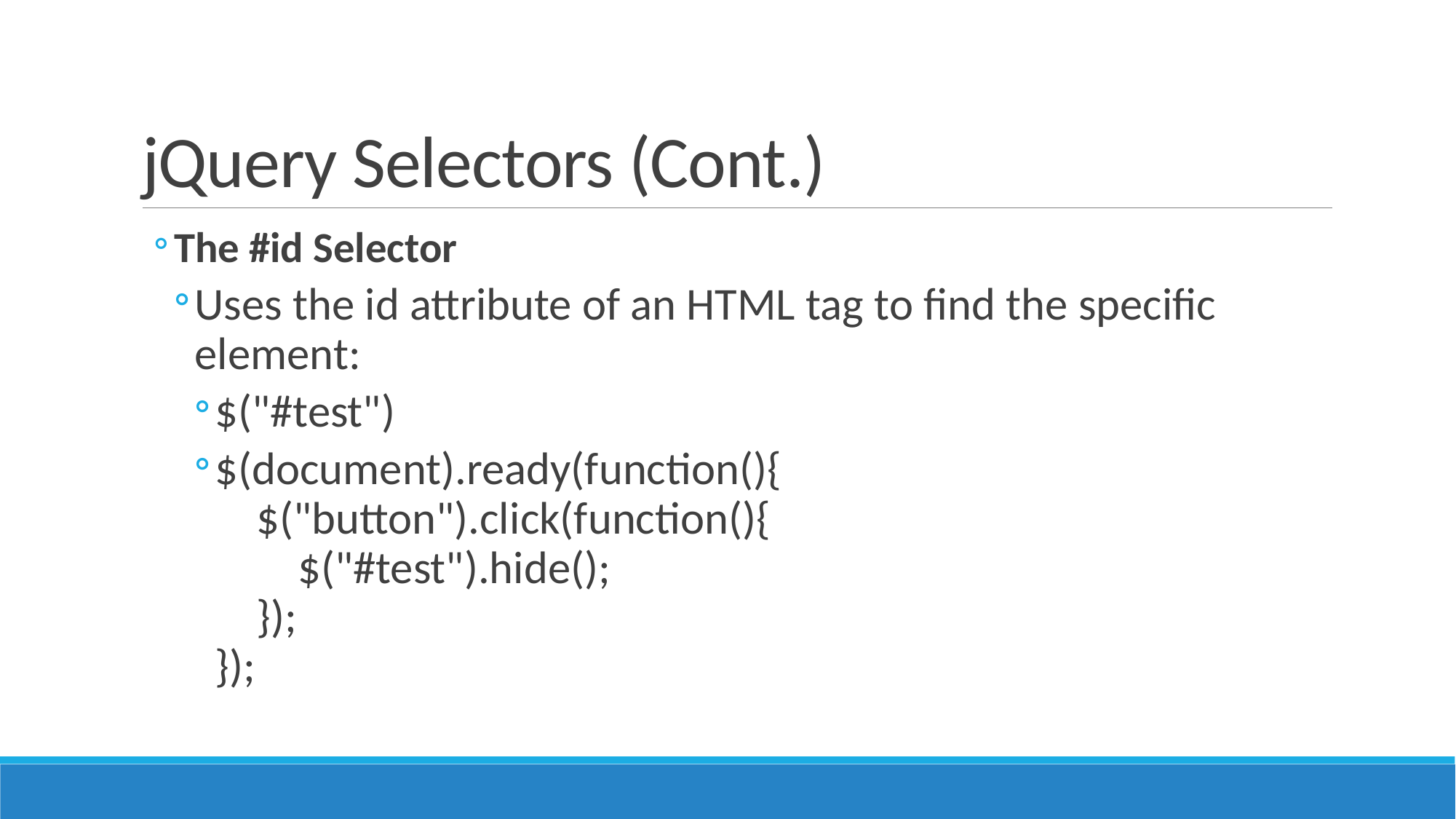

# jQuery Selectors (Cont.)
The #id Selector
Uses the id attribute of an HTML tag to find the specific element:
$("#test")
$(document).ready(function(){
    $("button").click(function(){
        $("#test").hide();
    });
});